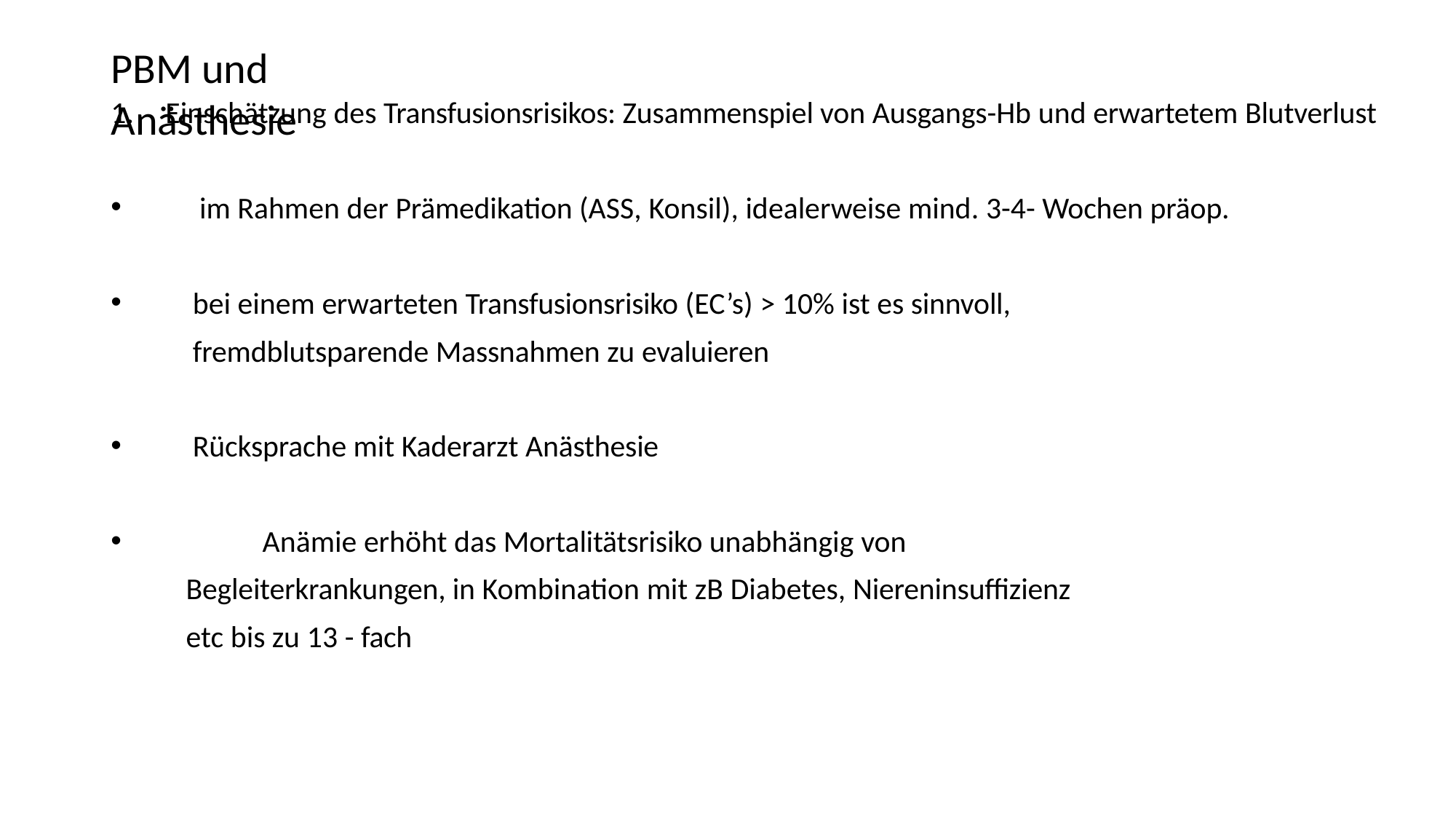

# PBM und Anästhesie
Einschätzung des Transfusionsrisikos: Zusammenspiel von Ausgangs-Hb und erwartetem Blutverlust

im Rahmen der Prämedikation (ASS, Konsil), idealerweise mind. 3-4- Wochen präop.

bei einem erwarteten Transfusionsrisiko (EC’s) > 10% ist es sinnvoll, fremdblutsparende Massnahmen zu evaluieren

Rücksprache mit Kaderarzt Anästhesie

	Anämie erhöht das Mortalitätsrisiko unabhängig von Begleiterkrankungen, in Kombination mit zB Diabetes, Niereninsuffizienz etc bis zu 13 - fach